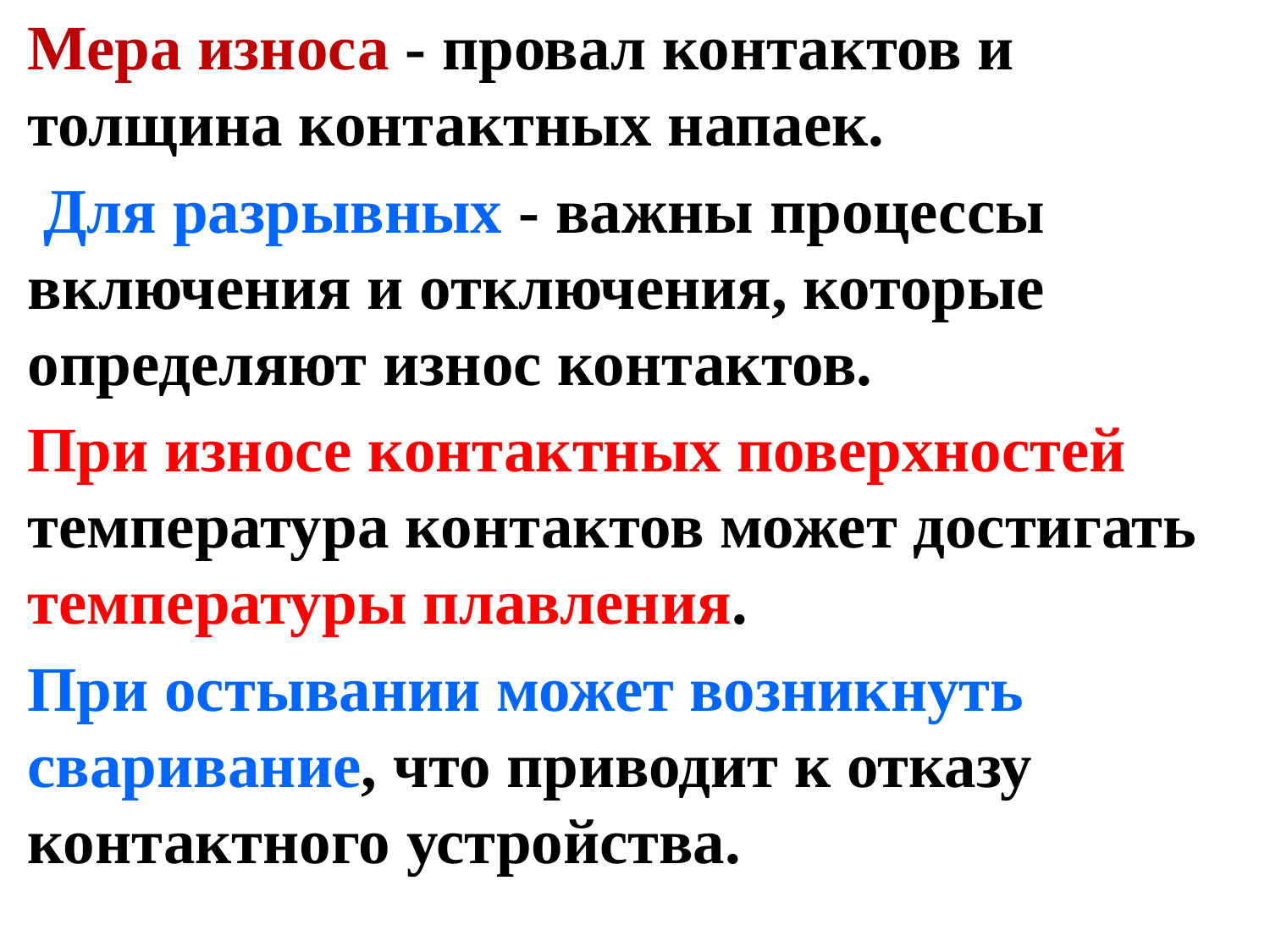

Мера износа - провал контактов и толщина контактных напаек.
 Для разрывных - важны процессы включения и отключения, которые определяют износ контактов.
При износе контактных поверхностей температура контактов может достигать температуры плавления.
При остывании может возникнуть сваривание, что приводит к отказу контактного устройства.